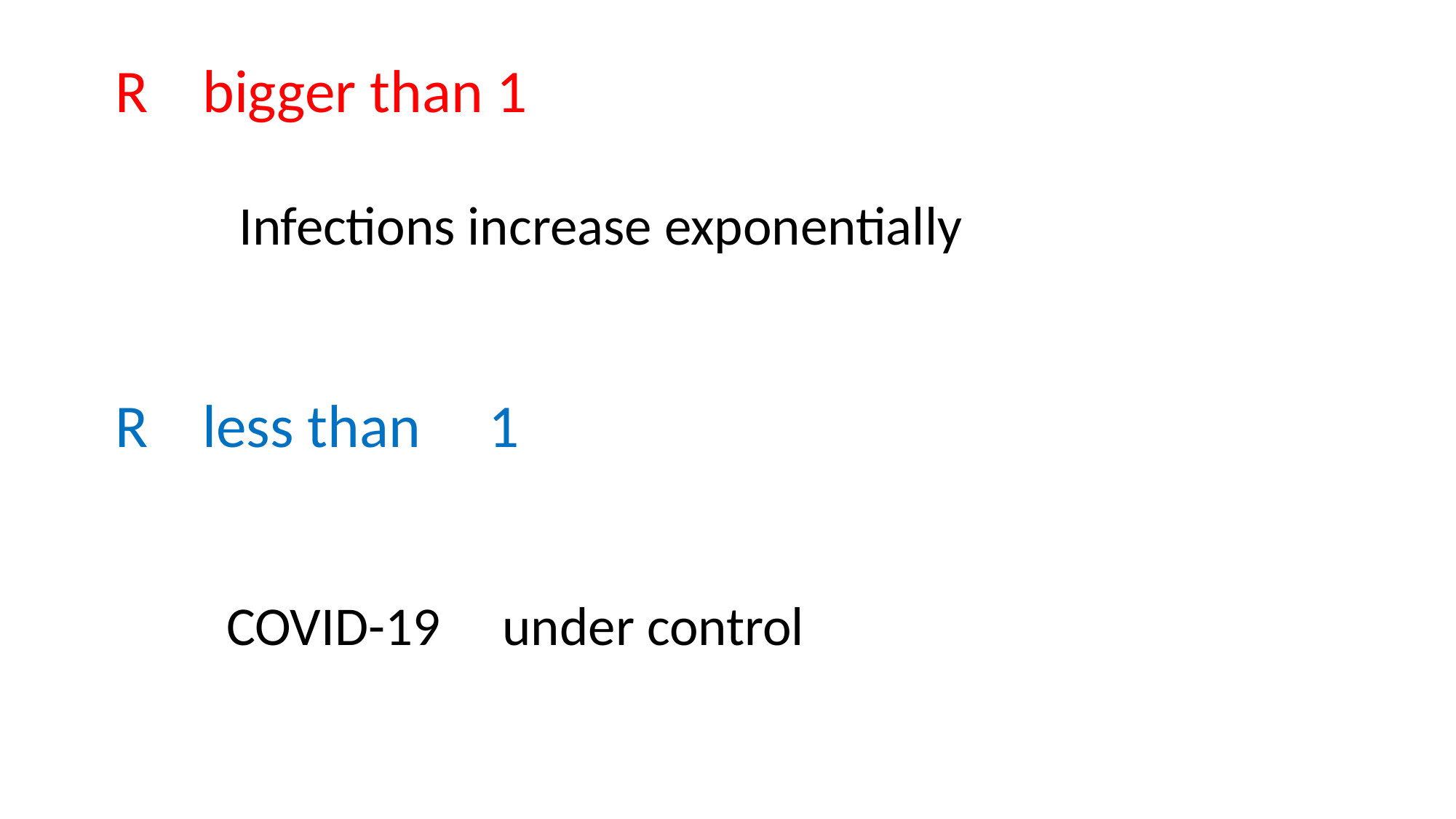

R    bigger than 1

          Infections increase exponentially

R    less than     1

         COVID-19     under control